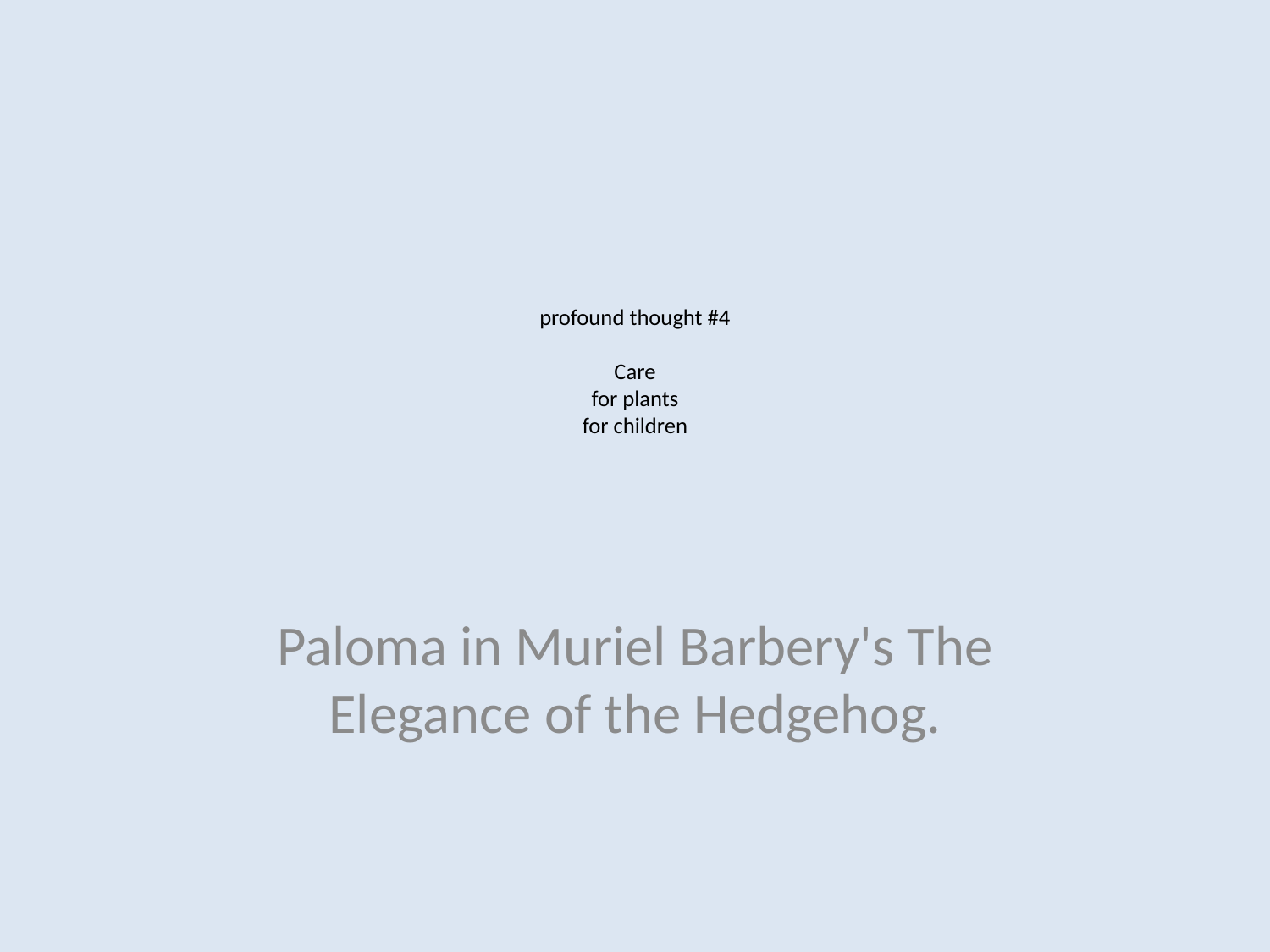

# profound thought #4 Care for plants for children
Paloma in Muriel Barbery's The Elegance of the Hedgehog.